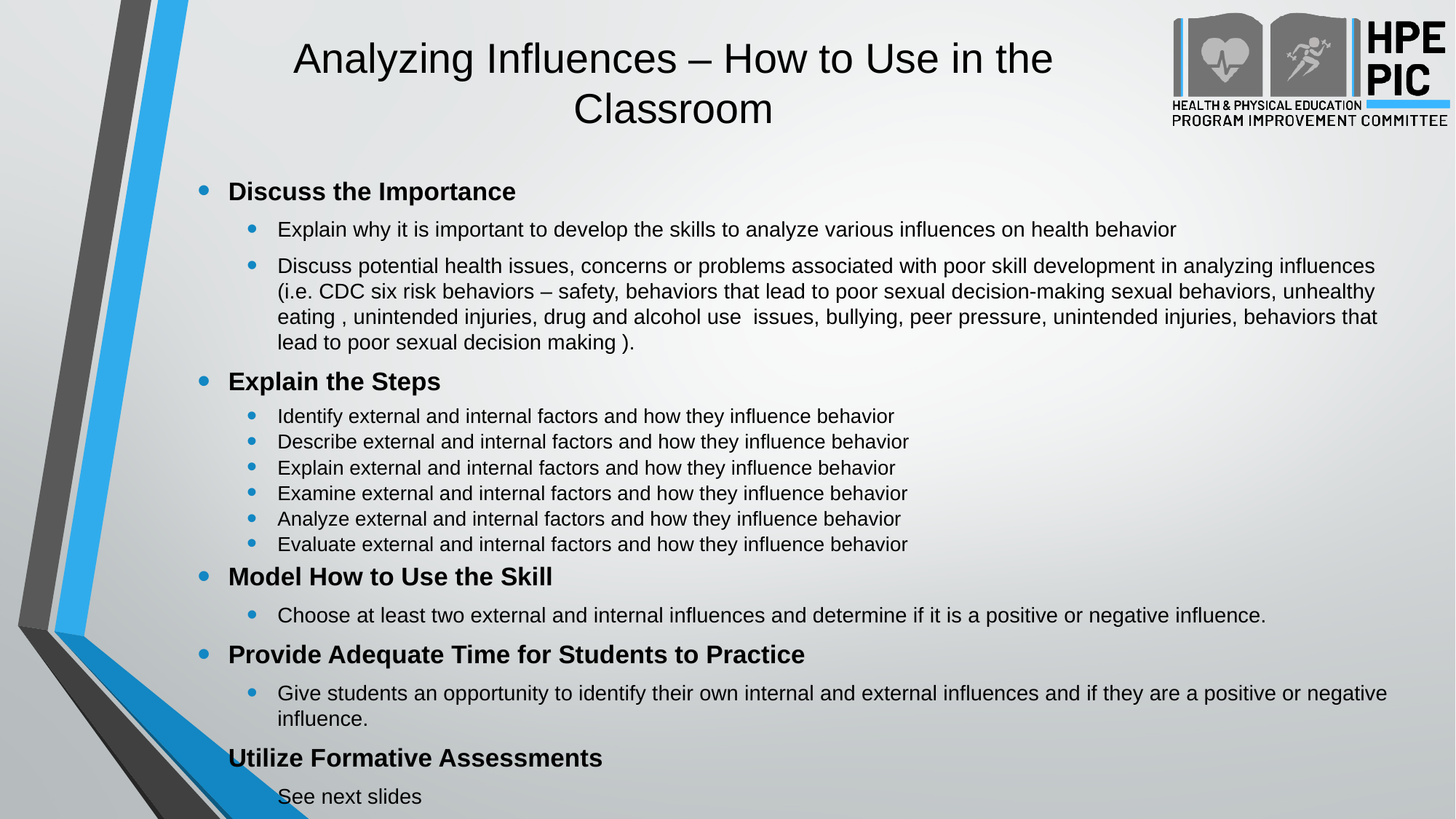

# Analyzing Influences – How to Use in the Classroom
Discuss the Importance
Explain why it is important to develop the skills to analyze various influences on health behavior
Discuss potential health issues, concerns or problems associated with poor skill development in analyzing influences (i.e. CDC six risk behaviors – safety, behaviors that lead to poor sexual decision-making sexual behaviors, unhealthy eating , unintended injuries, drug and alcohol use  issues, bullying, peer pressure, unintended injuries, behaviors that lead to poor sexual decision making ).
Explain the Steps
Identify external and internal factors and how they influence behavior
Describe external and internal factors and how they influence behavior
Explain external and internal factors and how they influence behavior
Examine external and internal factors and how they influence behavior
Analyze external and internal factors and how they influence behavior
Evaluate external and internal factors and how they influence behavior
Model How to Use the Skill
Choose at least two external and internal influences and determine if it is a positive or negative influence.
Provide Adequate Time for Students to Practice
Give students an opportunity to identify their own internal and external influences and if they are a positive or negative influence.
Utilize Formative Assessments
See next slides